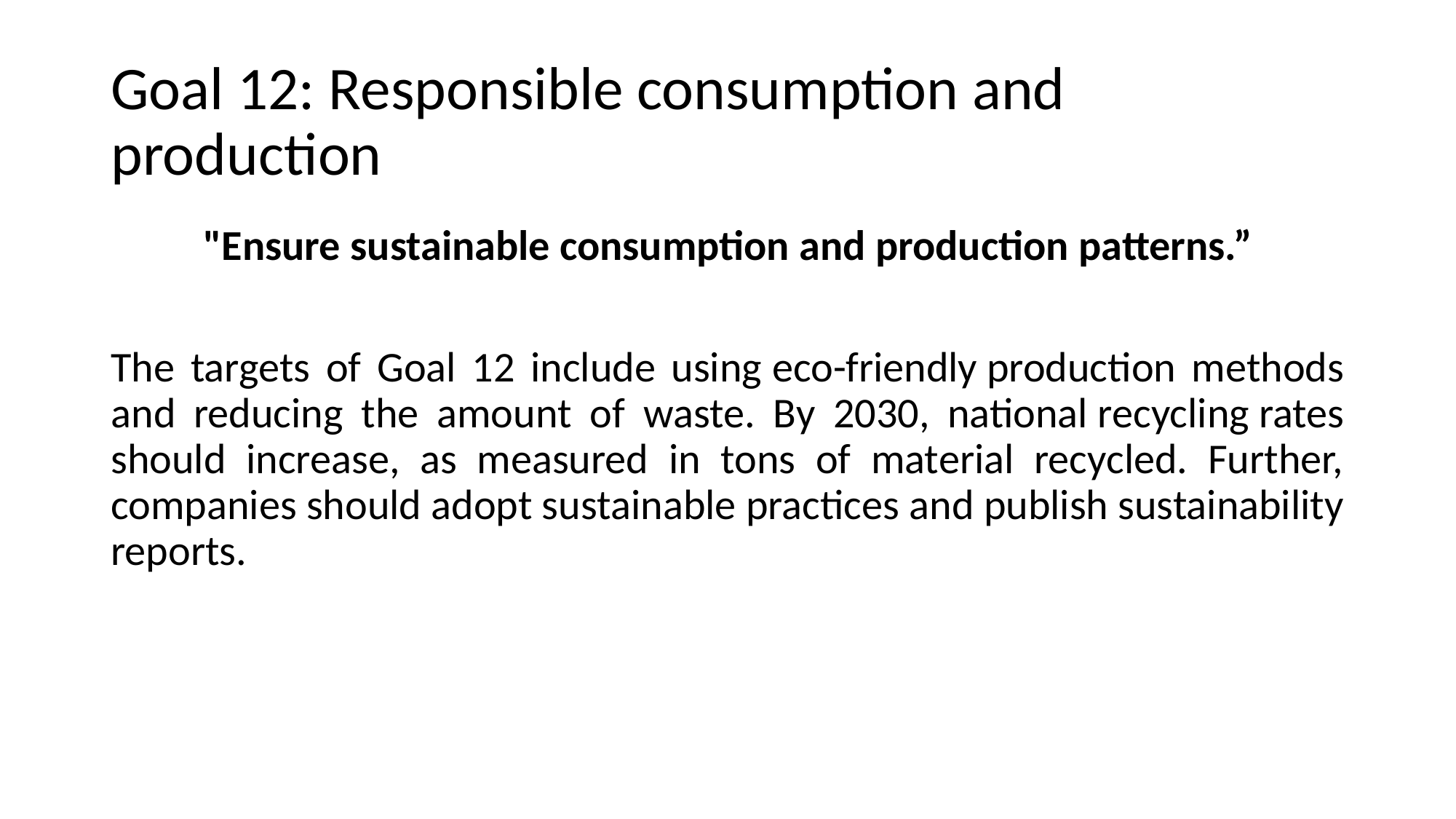

# Goal 12: Responsible consumption and production
"Ensure sustainable consumption and production patterns.”

The targets of Goal 12 include using eco-friendly production methods and reducing the amount of waste. By 2030, national recycling rates should increase, as measured in tons of material recycled. Further, companies should adopt sustainable practices and publish sustainability reports.